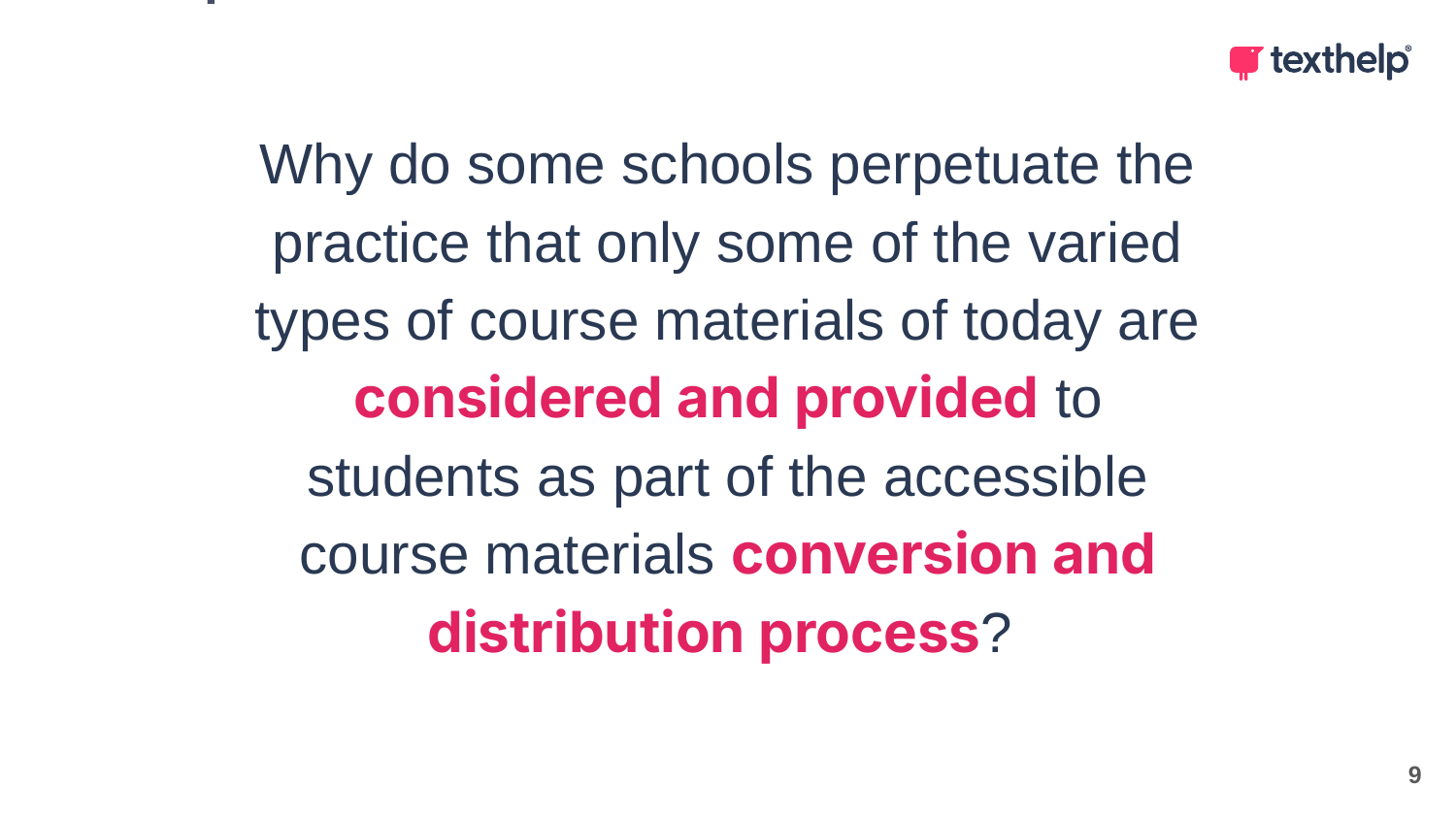

# Perpetuation of Practice
Why do some schools perpetuate the practice that only some of the varied types of course materials of today are considered and provided to students as part of the accessible course materials conversion and distribution process?
9